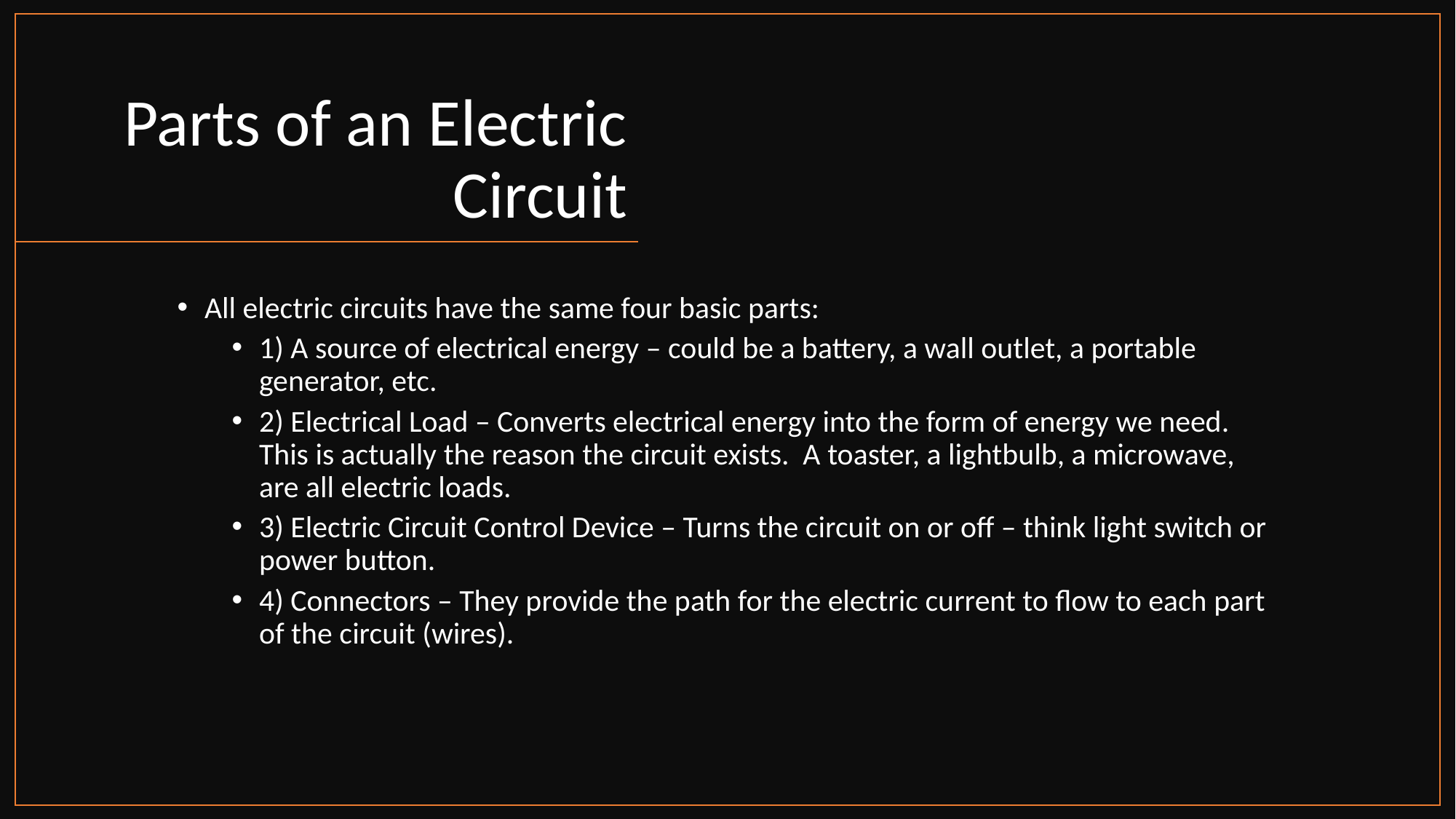

# Parts of an Electric Circuit
All electric circuits have the same four basic parts:
1) A source of electrical energy – could be a battery, a wall outlet, a portable generator, etc.
2) Electrical Load – Converts electrical energy into the form of energy we need. This is actually the reason the circuit exists.  A toaster, a lightbulb, a microwave, are all electric loads.
3) Electric Circuit Control Device – Turns the circuit on or off – think light switch or power button.
4) Connectors – They provide the path for the electric current to flow to each part of the circuit (wires).